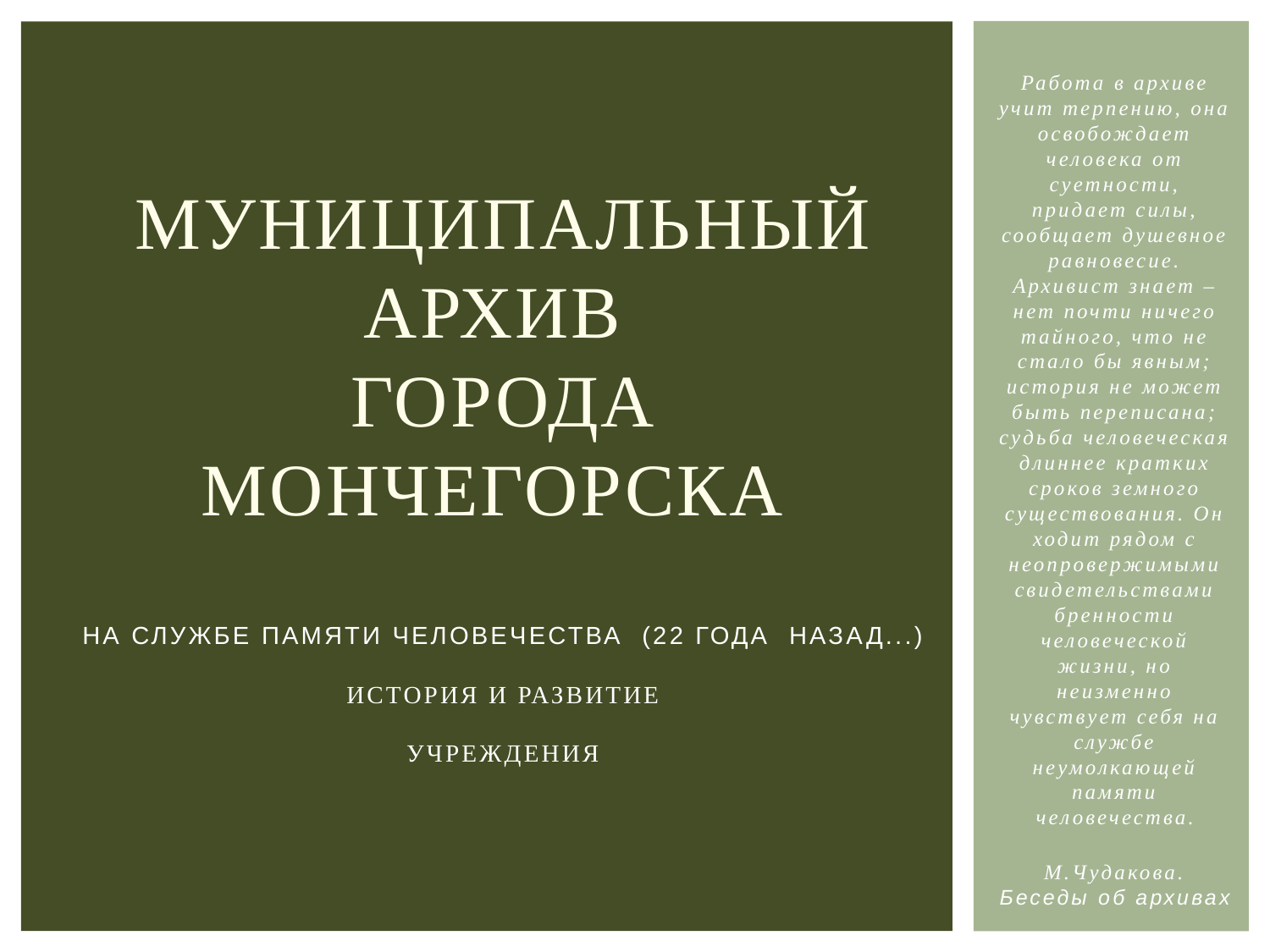

Работа в архиве учит терпению, она освобождает человека от суетности, придает силы, сообщает душевное равновесие. Архивист знает – нет почти ничего тайного, что не стало бы явным; история не может быть переписана; судьба человеческая длиннее кратких сроков земного существования. Он ходит рядом с неопровержимыми свидетельствами бренности человеческой жизни, но неизменно чувствует себя на службе неумолкающей памяти человечества.
               М.Чудакова. Беседы об архивах
# МУНИЦиПАЛЬНЫЙ АРХИВ города мончегорска На службе памяти человечества  (22 ГОДА  назад...) История и развитие учреждения